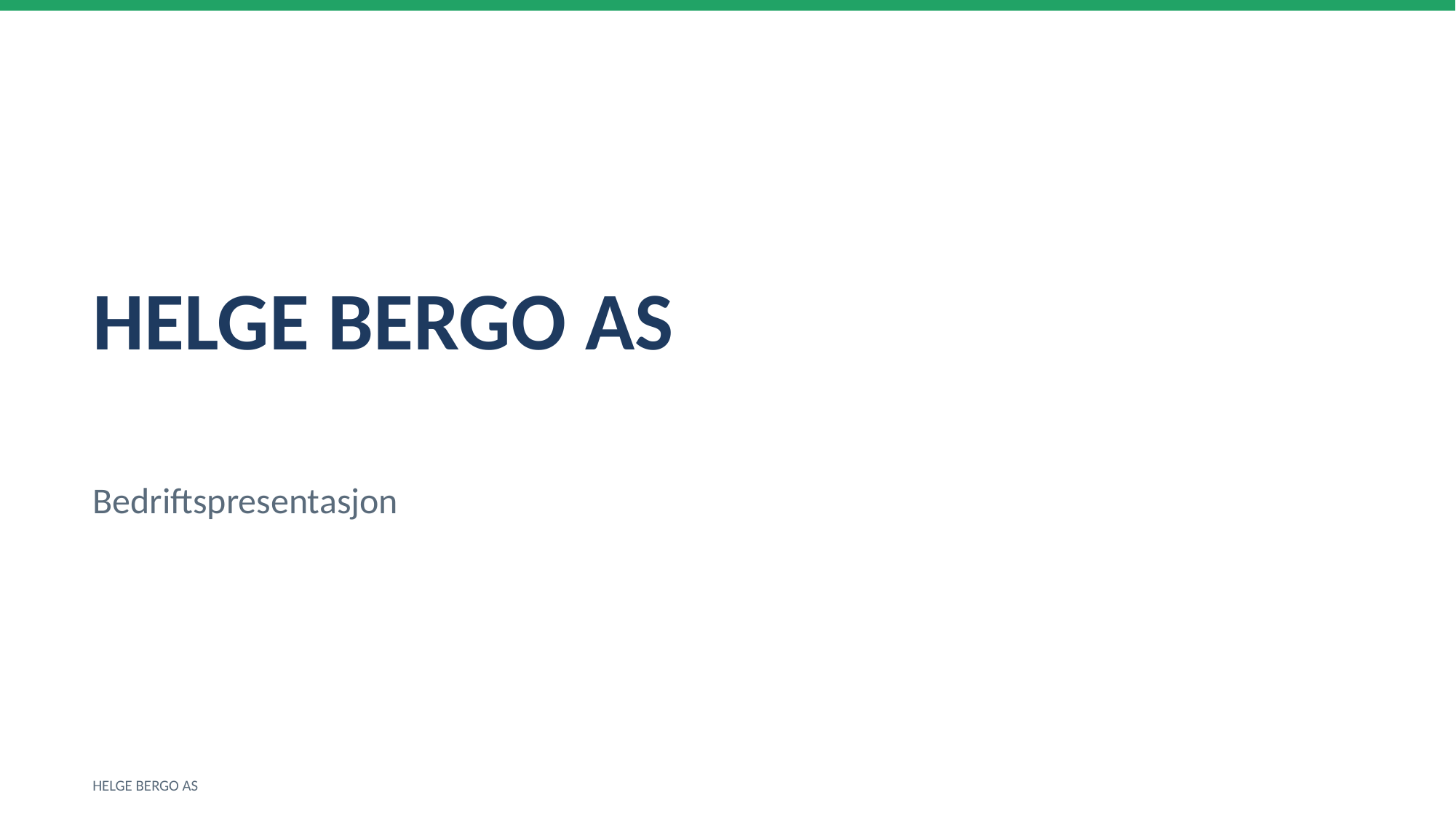

HELGE BERGO AS
Bedriftspresentasjon
HELGE BERGO AS